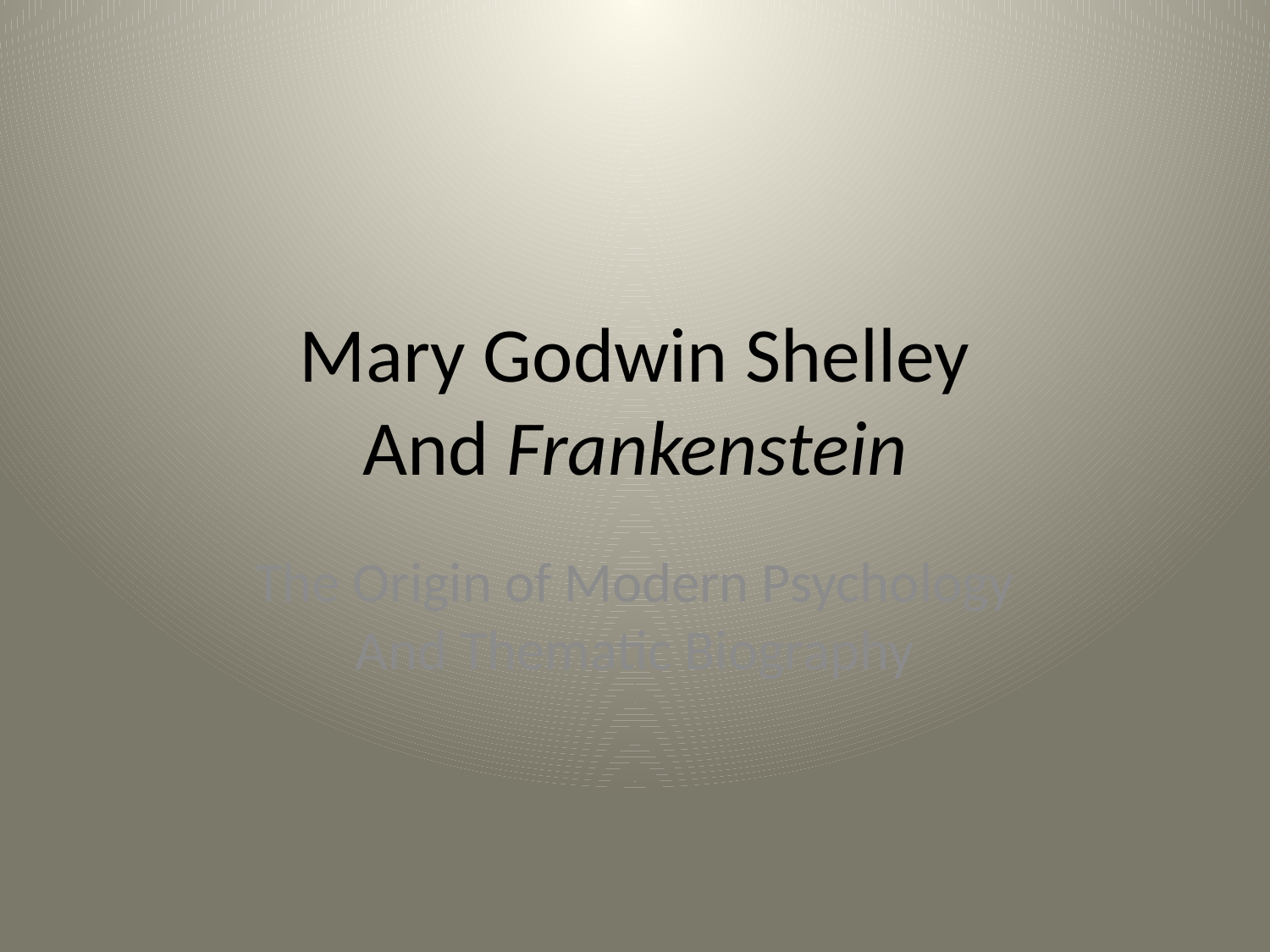

# Mary Godwin Shelley And Frankenstein
The Origin of Modern Psychology And Thematic Biography